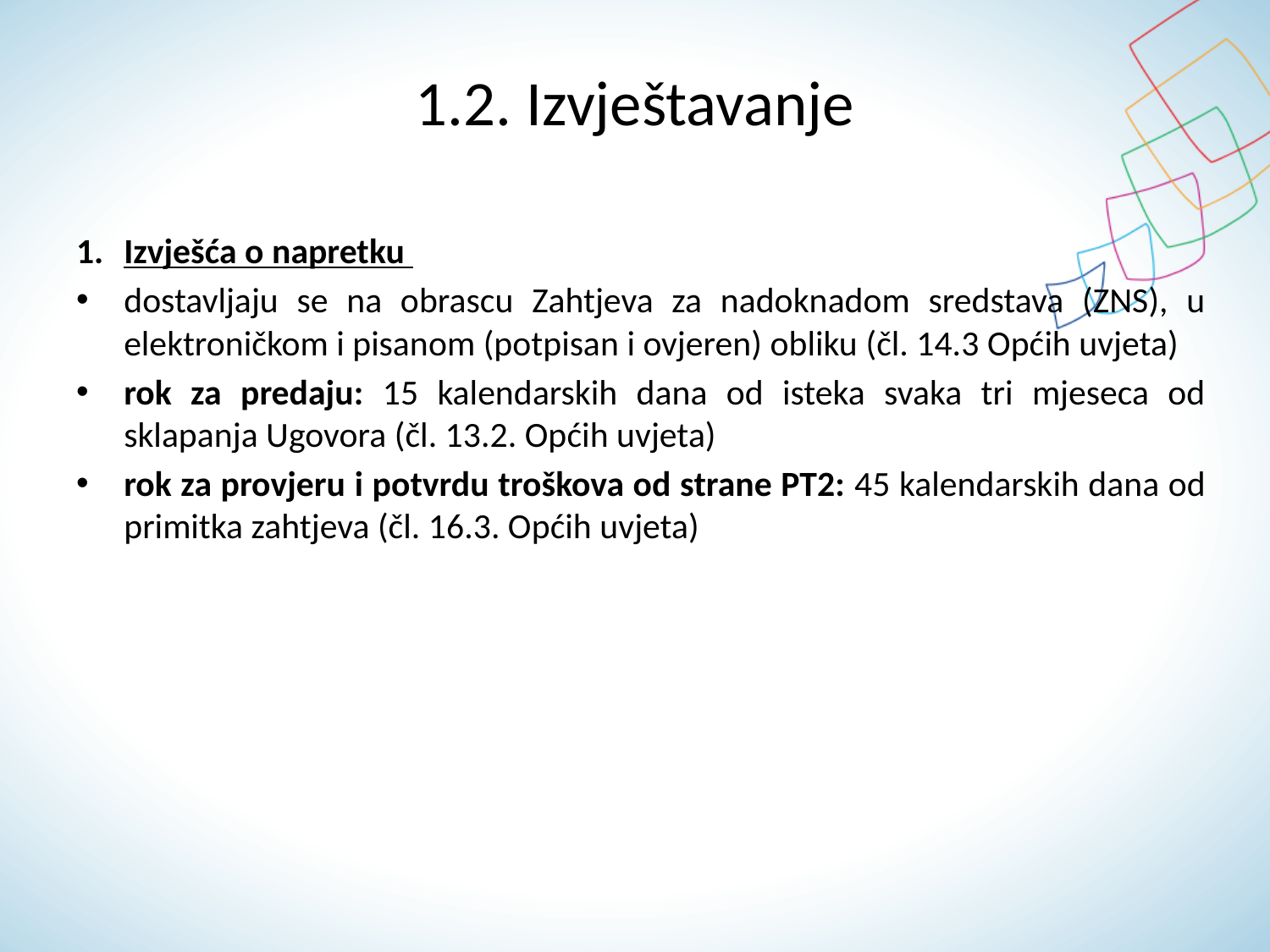

# 1.2. Izvještavanje
Izvješća o napretku
dostavljaju se na obrascu Zahtjeva za nadoknadom sredstava (ZNS), u elektroničkom i pisanom (potpisan i ovjeren) obliku (čl. 14.3 Općih uvjeta)
rok za predaju: 15 kalendarskih dana od isteka svaka tri mjeseca od sklapanja Ugovora (čl. 13.2. Općih uvjeta)
rok za provjeru i potvrdu troškova od strane PT2: 45 kalendarskih dana od primitka zahtjeva (čl. 16.3. Općih uvjeta)